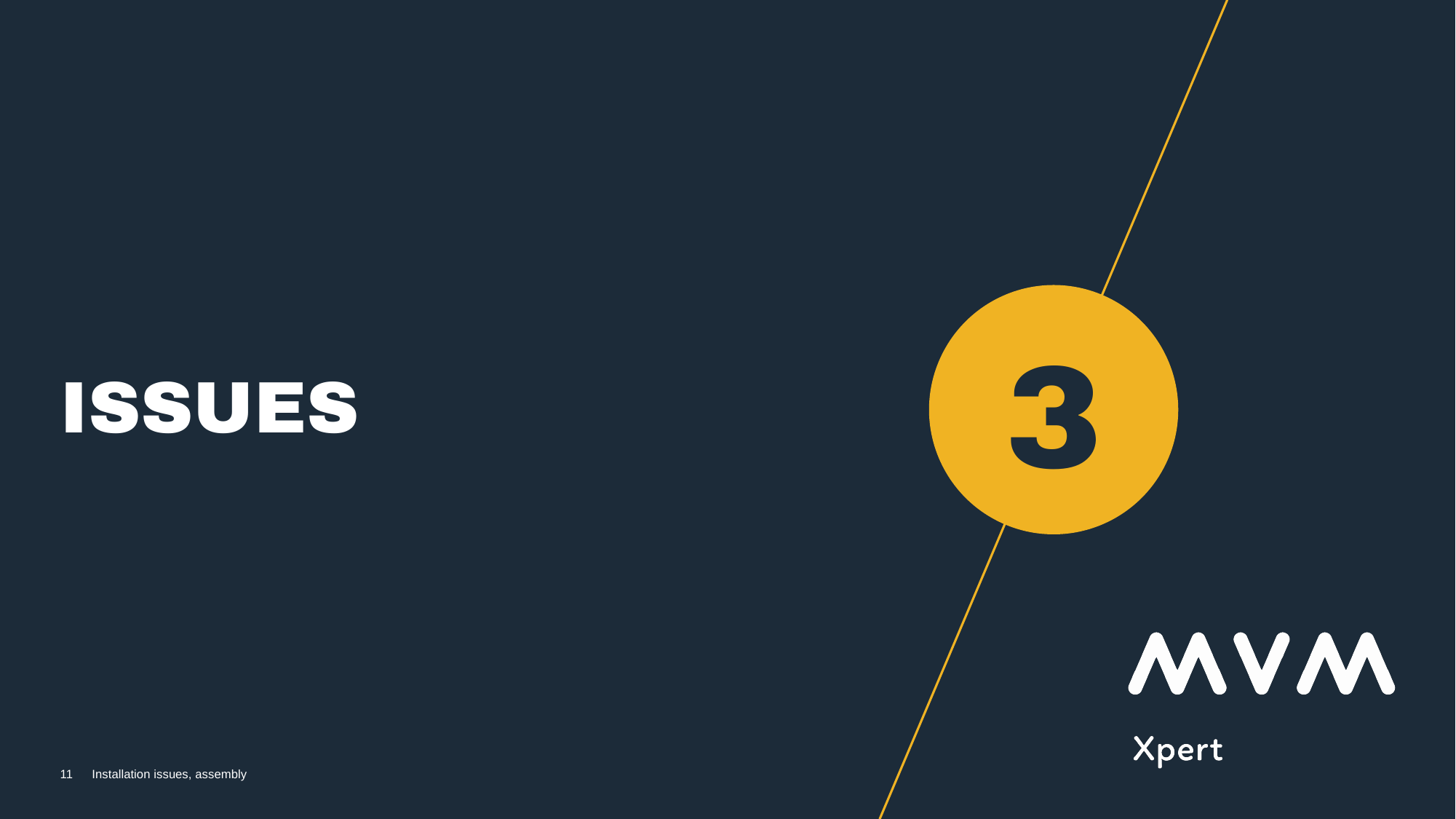

3
# Issues
11
Installation issues, assembly